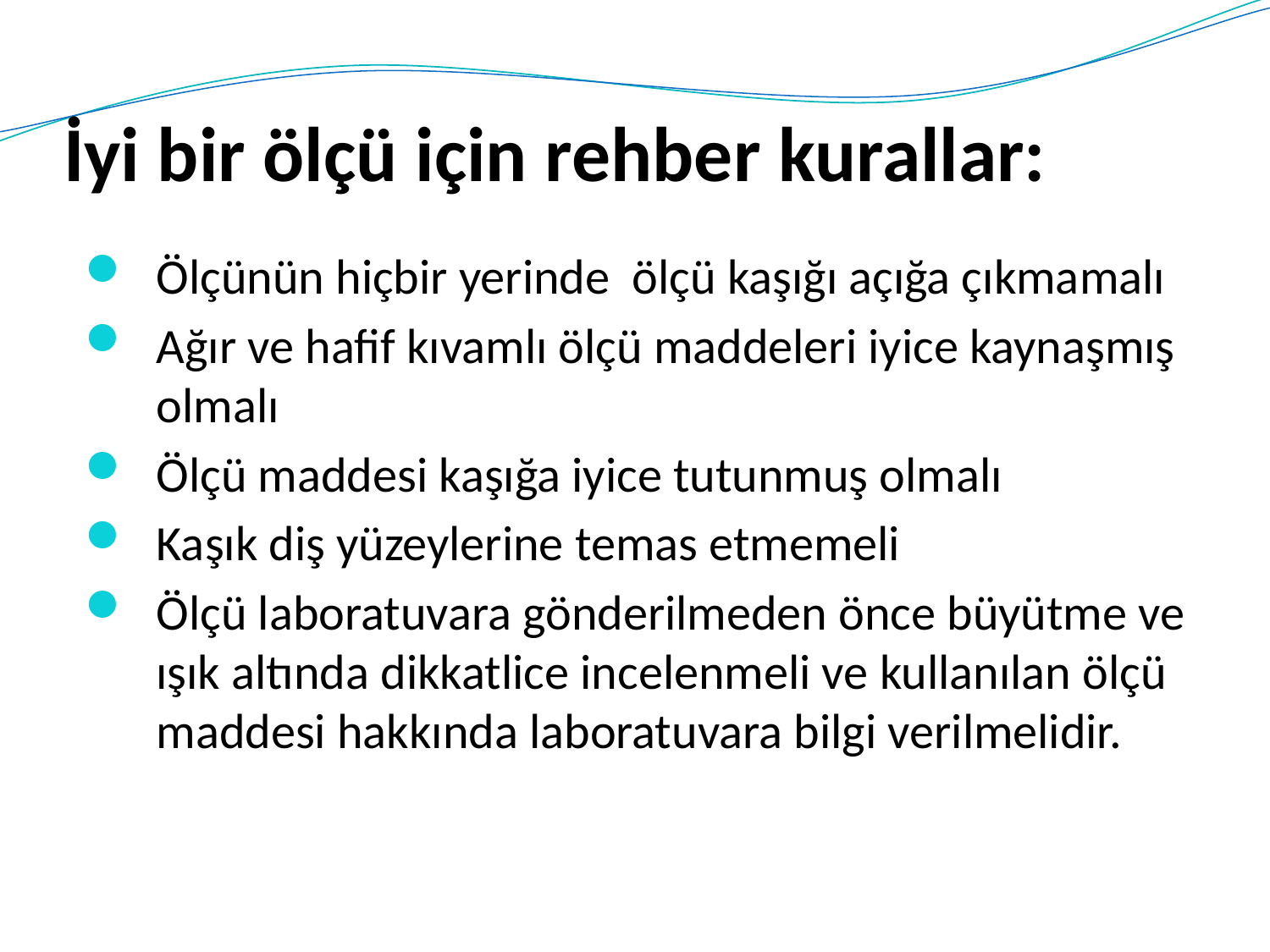

# İyi bir ölçü için rehber kurallar:
Ölçünün hiçbir yerinde  ölçü kaşığı açığa çıkmamalı
Ağır ve hafif kıvamlı ölçü maddeleri iyice kaynaşmış olmalı
Ölçü maddesi kaşığa iyice tutunmuş olmalı
Kaşık diş yüzeylerine temas etmemeli
Ölçü laboratuvara gönderilmeden önce büyütme ve ışık altında dikkatlice incelenmeli ve kullanılan ölçü maddesi hakkında laboratuvara bilgi verilmelidir.